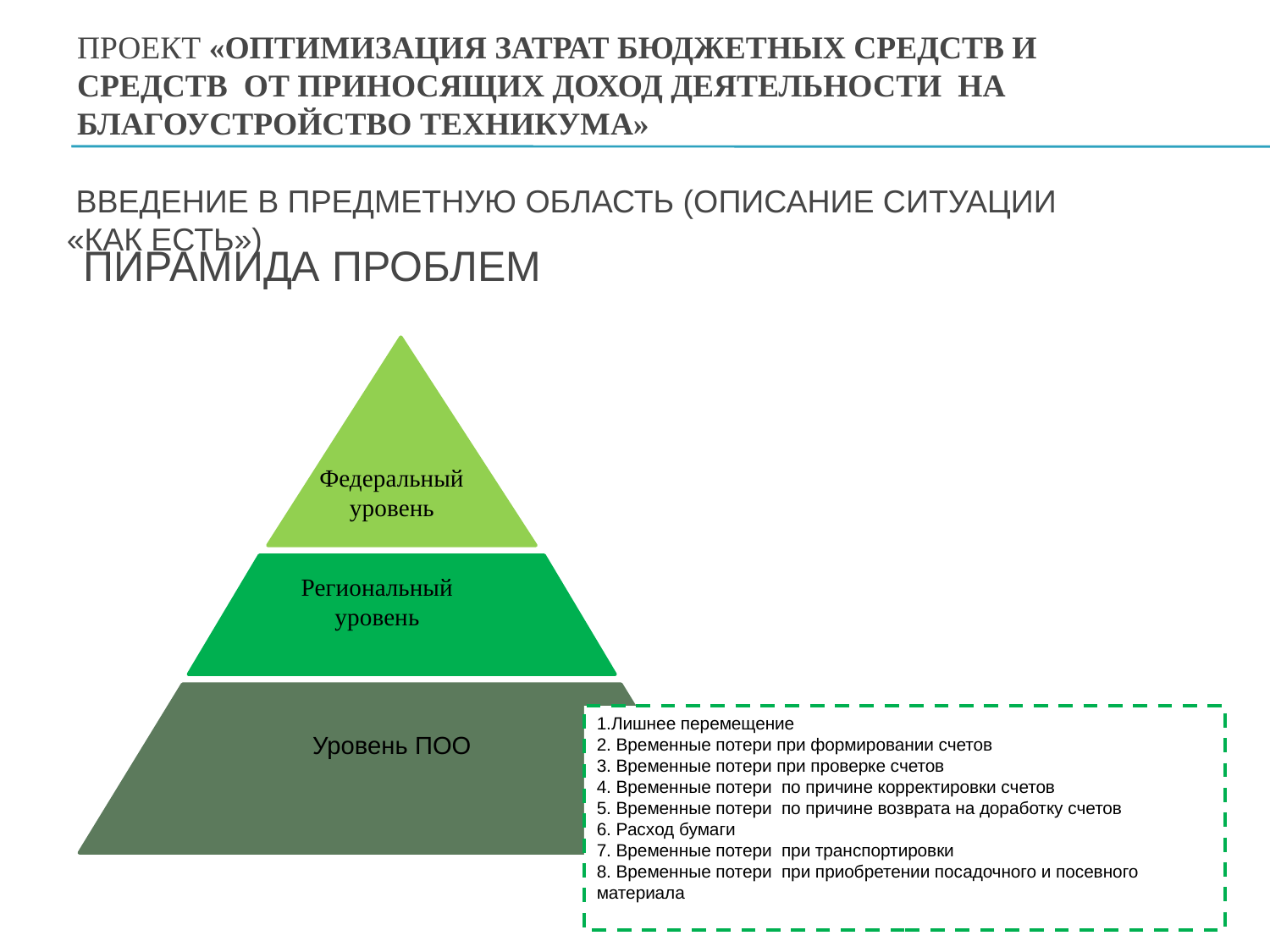

Проект «Оптимизация затрат бюджетных средств и средств  от приносящих доход деятельности  на благоустройство техникума»
 Введение в предметную область (описание ситуации «как есть»)
# Пирамида проблем

Федеральный уровень

Региональный уровень

1.Лишнее перемещение
2. Временные потери при формировании счетов
3. Временные потери при проверке счетов
4. Временные потери  по причине корректировки счетов
5. Временные потери  по причине возврата на доработку счетов
6. Расход бумаги
7. Временные потери  при транспортировки
8. Временные потери  при приобретении посадочного и посевного материала

Уровень ПОО